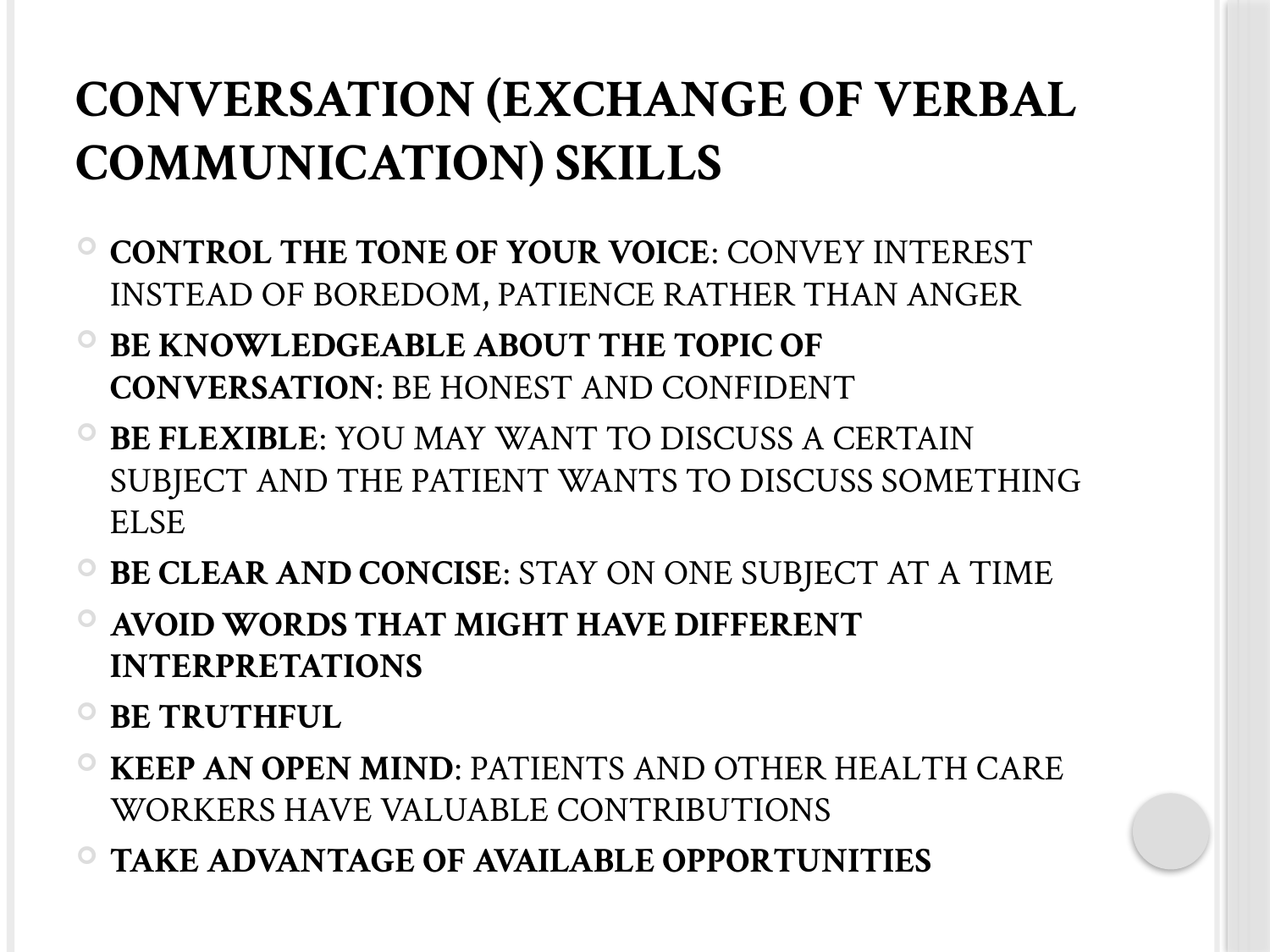

# Conversation (exchange of verbal communication) skills
Control the tone of your voice: convey interest instead of boredom, patience rather than anger
Be knowledgeable about the topic of conversation: be honest and confident
Be flexible: you may want to discuss a certain subject and the patient wants to discuss something else
Be clear and concise: stay on one subject at a time
Avoid words that might have different interpretations
Be truthful
Keep an open mind: patients and other health care workers have valuable contributions
Take advantage of available opportunities